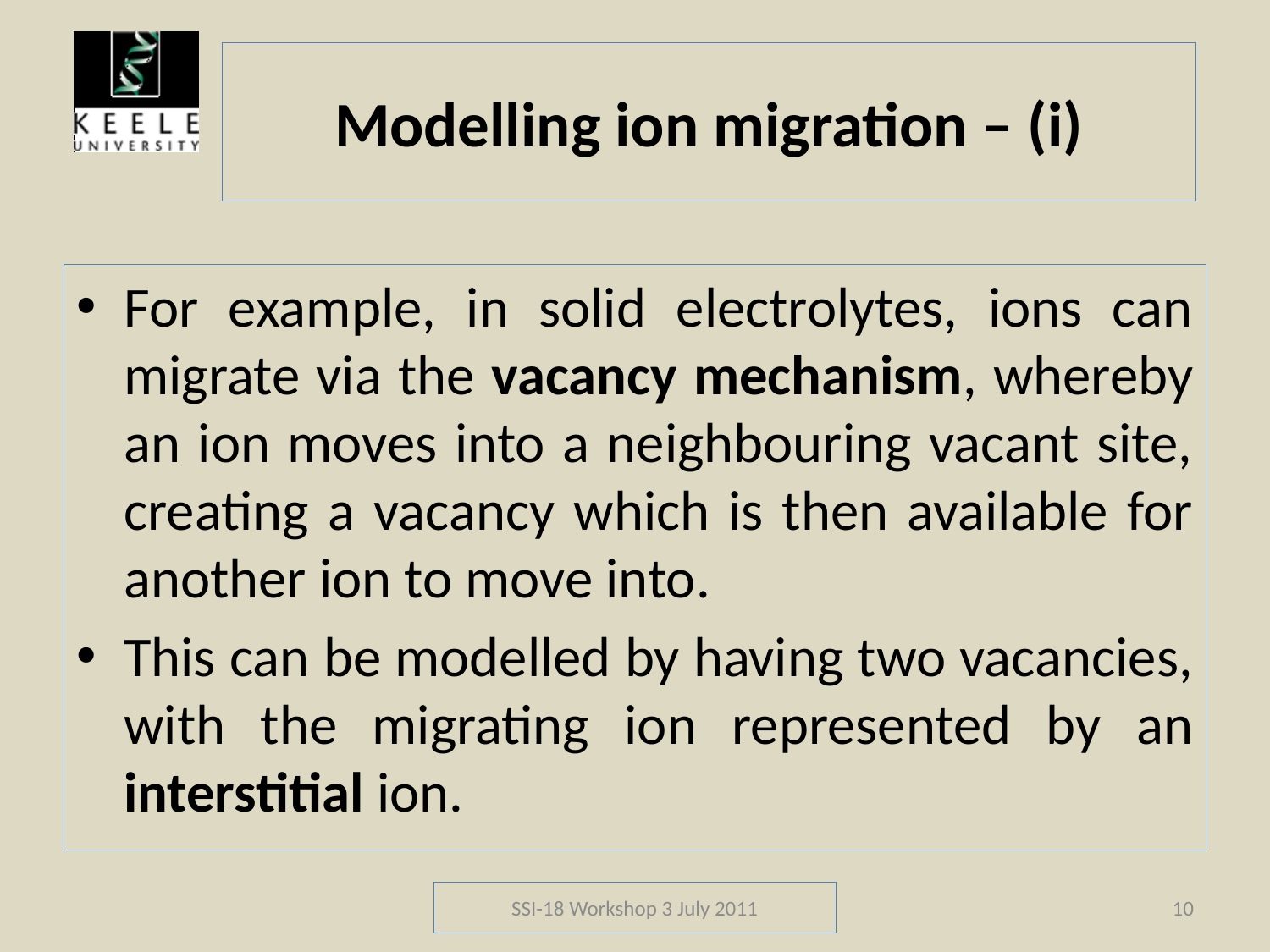

# Modelling ion migration – (i)
For example, in solid electrolytes, ions can migrate via the vacancy mechanism, whereby an ion moves into a neighbouring vacant site, creating a vacancy which is then available for another ion to move into.
This can be modelled by having two vacancies, with the migrating ion represented by an interstitial ion.
SSI-18 Workshop 3 July 2011
10